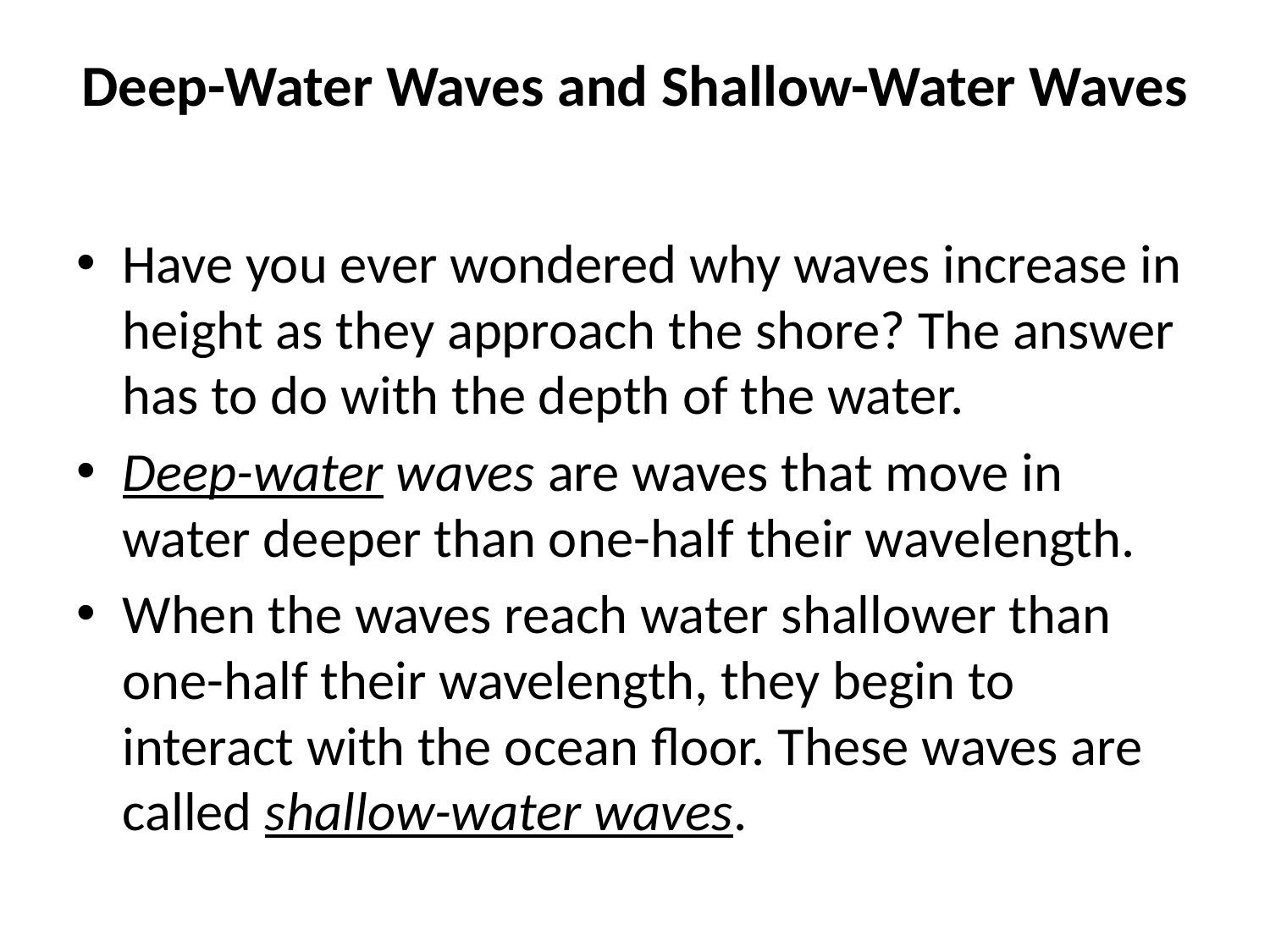

# Deep-Water Waves and Shallow-Water Waves
Have you ever wondered why waves increase in height as they approach the shore? The answer has to do with the depth of the water.
Deep-water waves are waves that move in water deeper than one-half their wavelength.
When the waves reach water shallower than one-half their wavelength, they begin to interact with the ocean floor. These waves are called shallow-water waves.